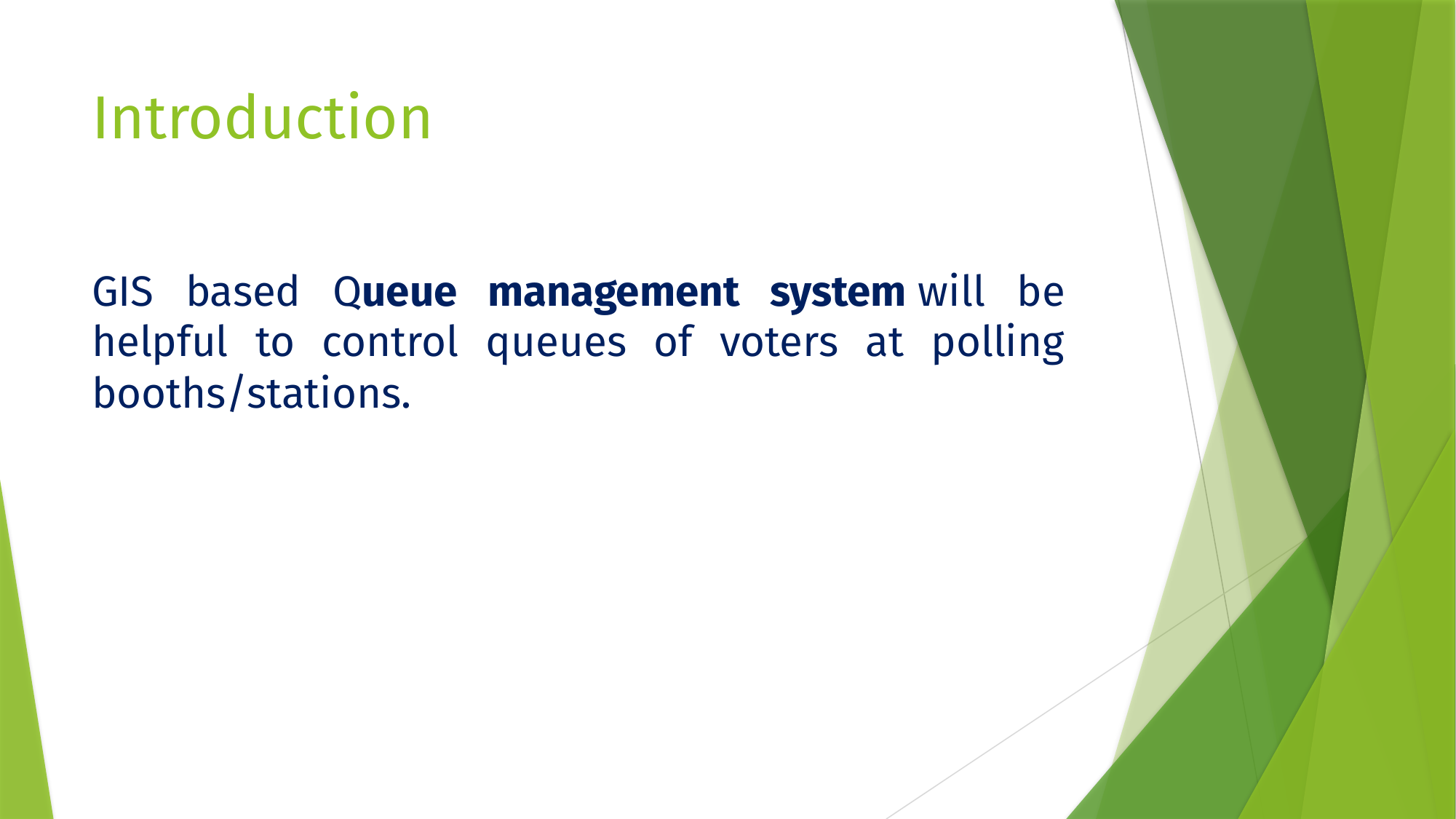

# Introduction
GIS based Queue management system will be helpful to control queues of voters at polling booths/stations.